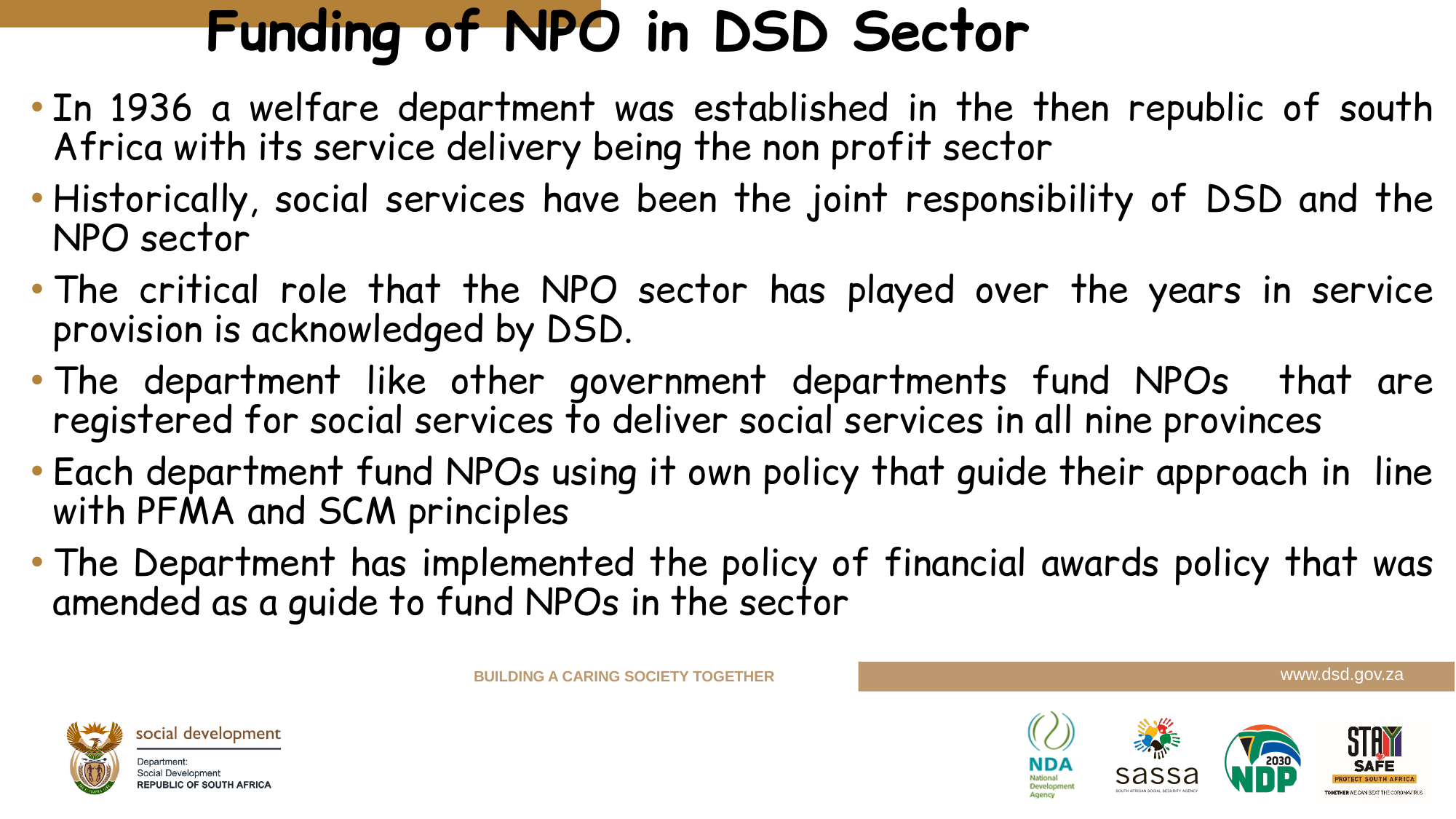

# Funding of NPO in DSD Sector
In 1936 a welfare department was established in the then republic of south Africa with its service delivery being the non profit sector
Historically, social services have been the joint responsibility of DSD and the NPO sector
The critical role that the NPO sector has played over the years in service provision is acknowledged by DSD.
The department like other government departments fund NPOs  that are registered for social services to deliver social services in all nine provinces
Each department fund NPOs using it own policy that guide their approach in  line with PFMA and SCM principles
The Department has implemented the policy of financial awards policy that was amended as a guide to fund NPOs in the sector